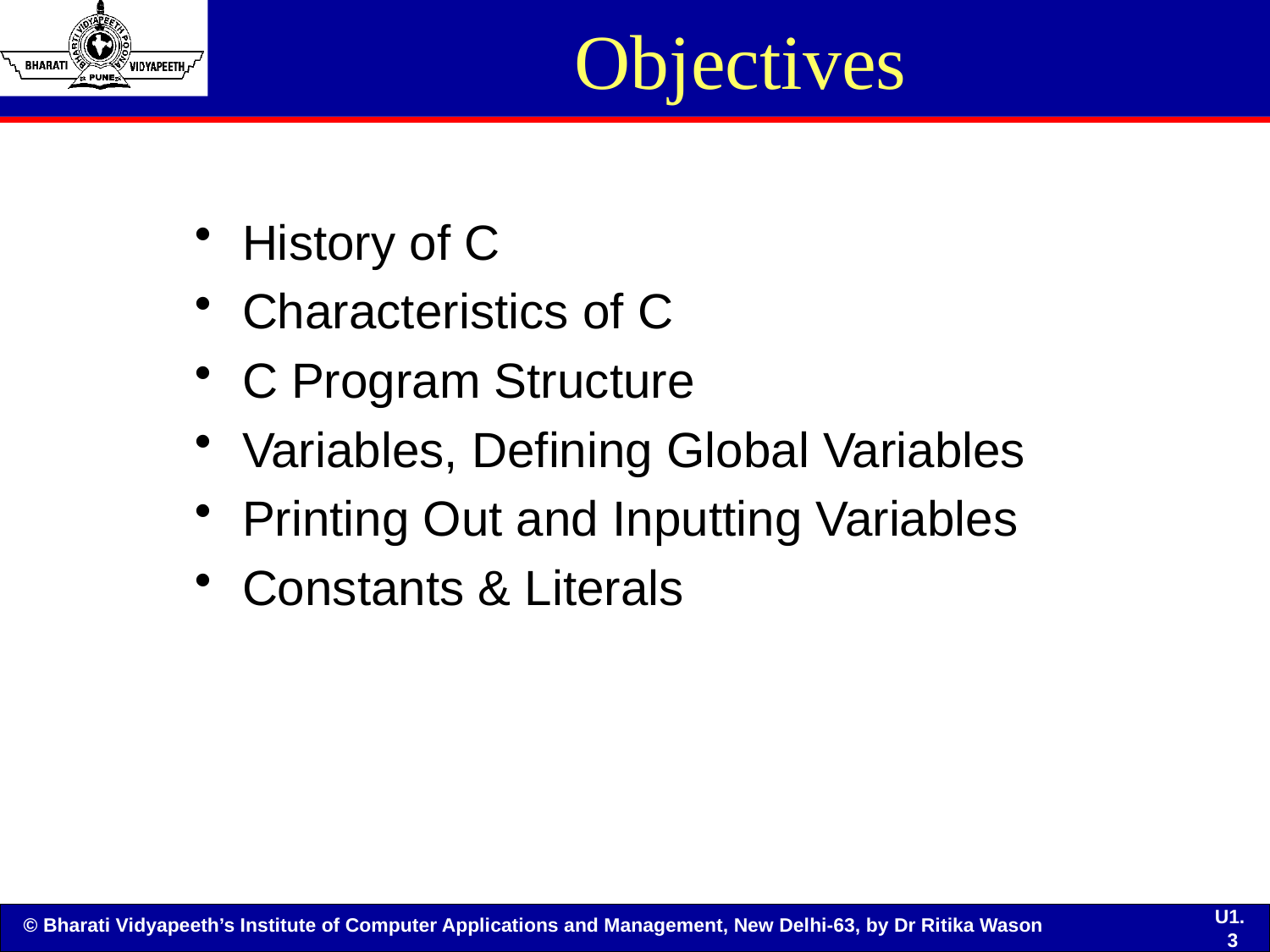

# Objectives
History of C
Characteristics of C
C Program Structure
Variables, Defining Global Variables
Printing Out and Inputting Variables
Constants & Literals